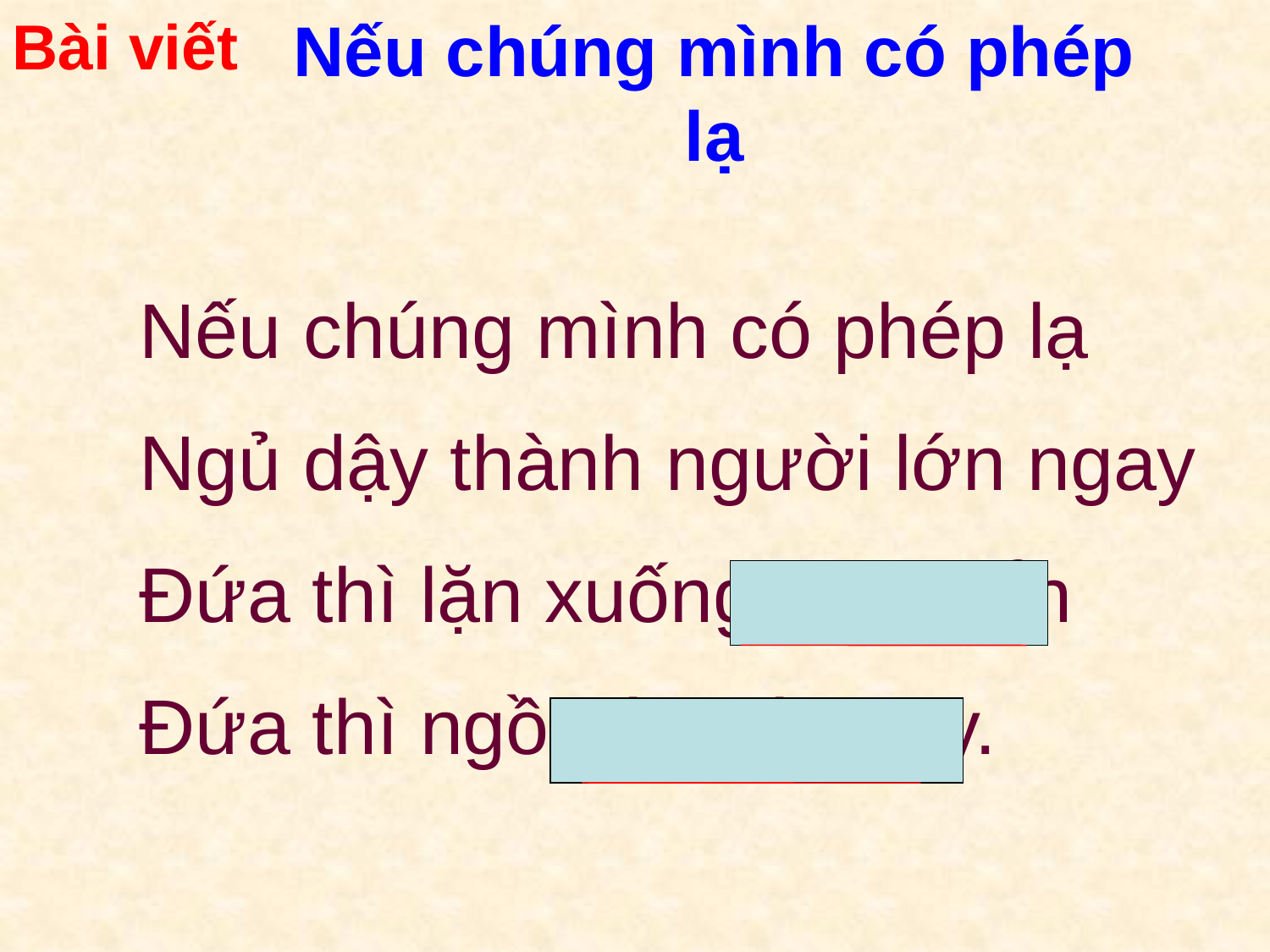

Bài viết
Nếu chúng mình có phép lạ

	Nếu chúng mình có phép lạ
	Ngủ dậy thành người lớn ngay
	Đứa thì lặn xuống đáy biển
	Đứa thì ngồi lái máy bay.